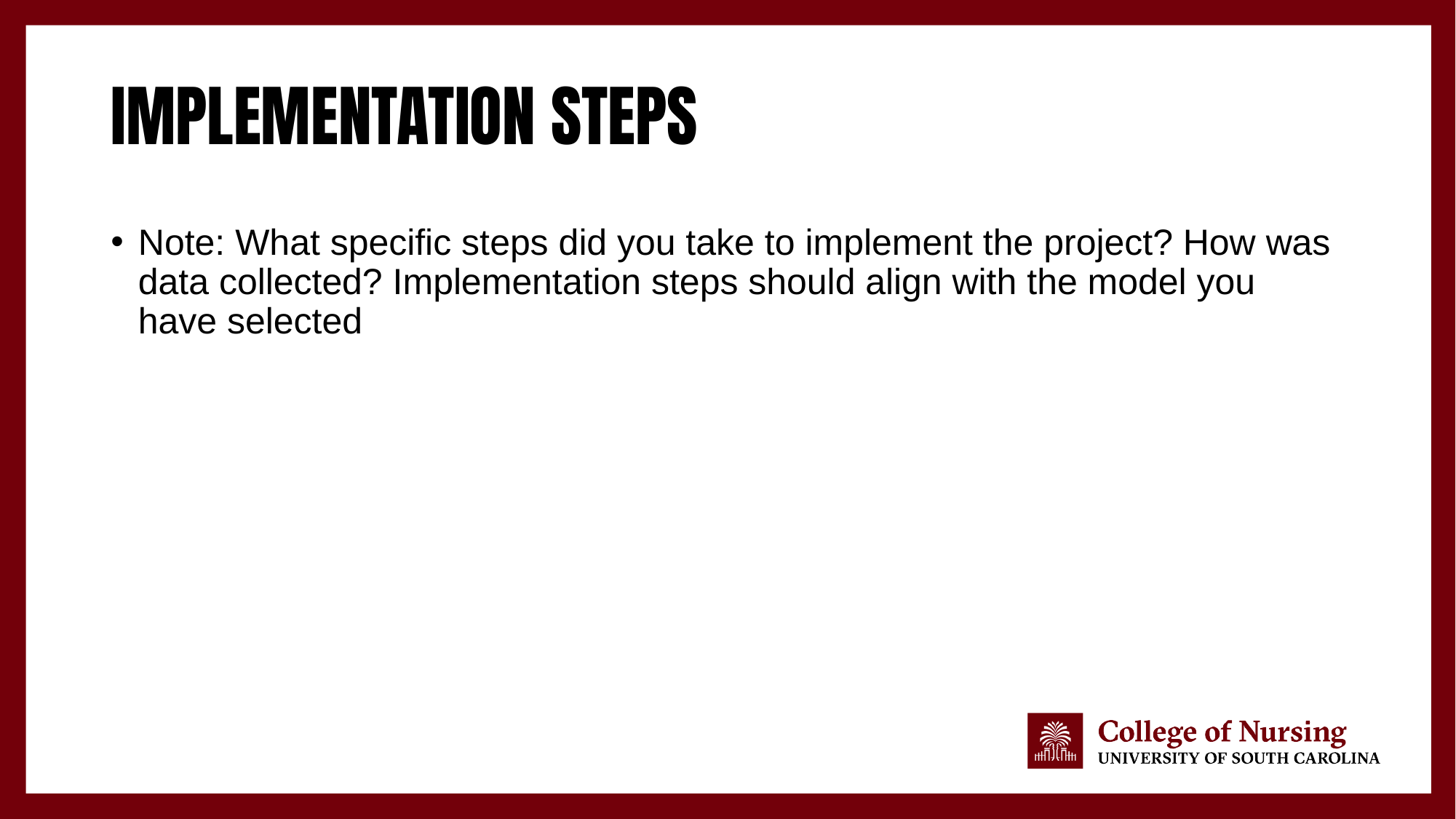

# IMPLEMENTATION sTEPS
Note: What specific steps did you take to implement the project? How was data collected? Implementation steps should align with the model you have selected